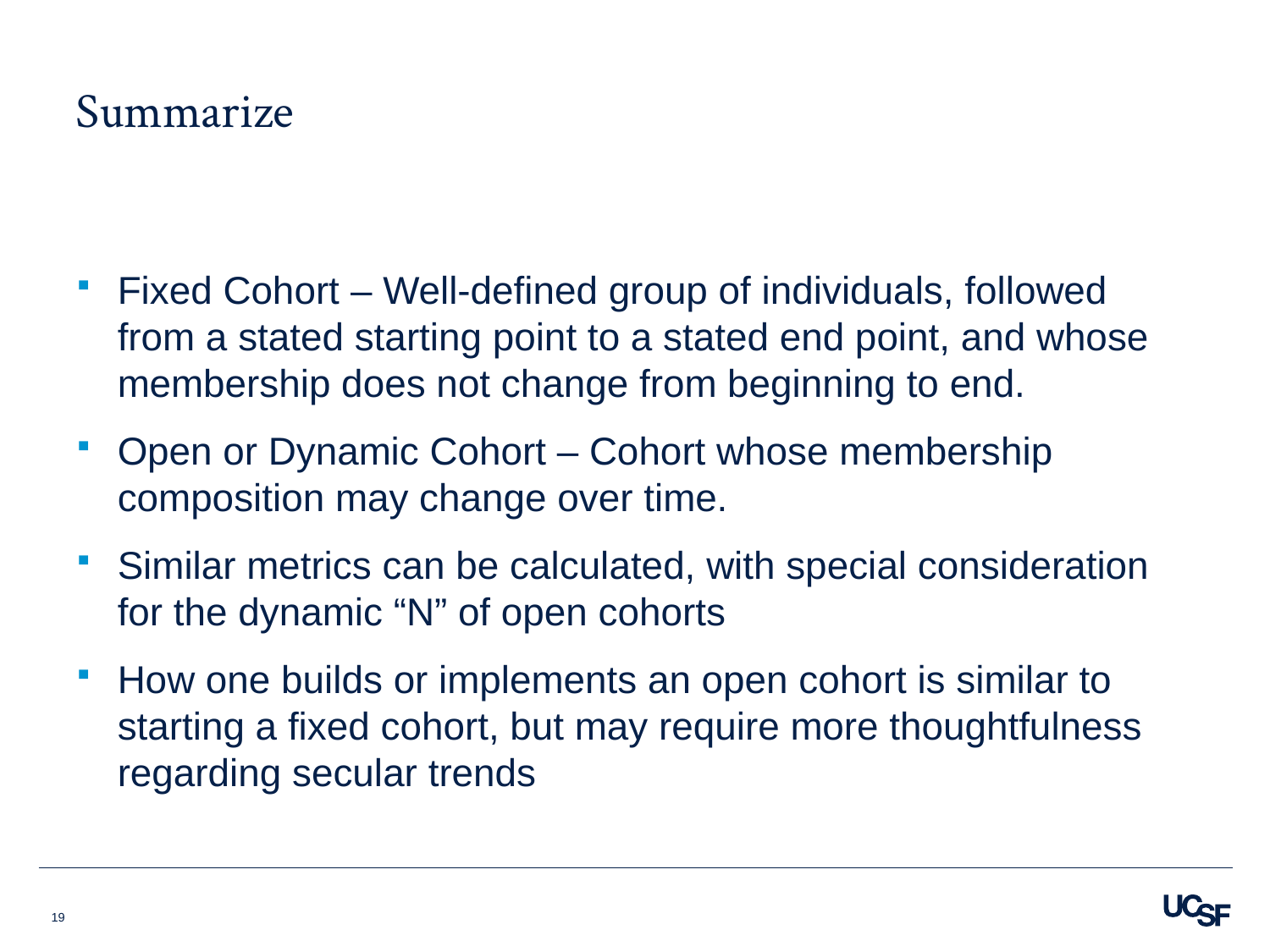

# Summarize
Fixed Cohort – Well-defined group of individuals, followed from a stated starting point to a stated end point, and whose membership does not change from beginning to end.
Open or Dynamic Cohort – Cohort whose membership composition may change over time.
Similar metrics can be calculated, with special consideration for the dynamic “N” of open cohorts
How one builds or implements an open cohort is similar to starting a fixed cohort, but may require more thoughtfulness regarding secular trends

19